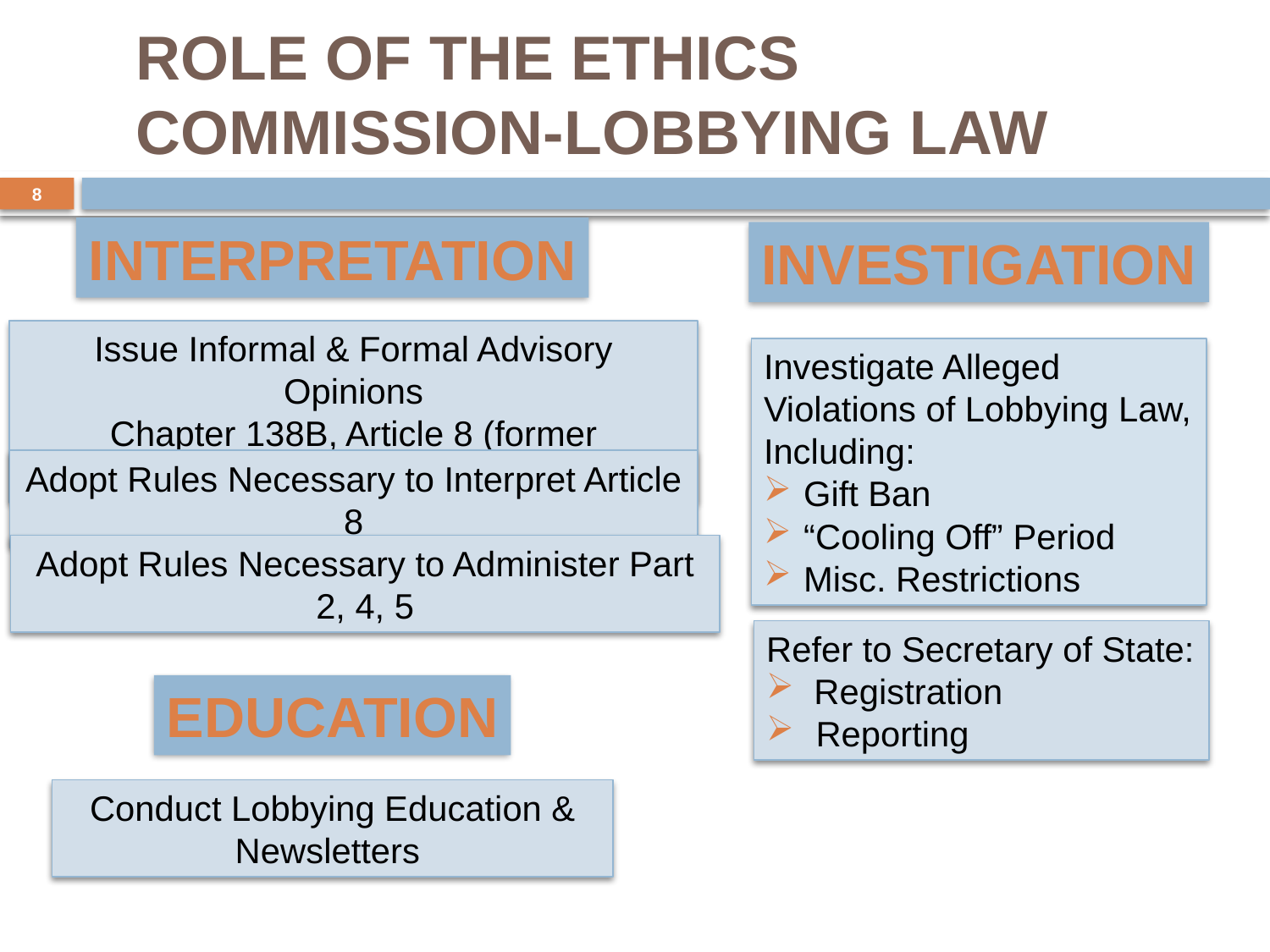

# ROLE OF THE ETHICS COMMISSION-LOBBYING LAW
8
Interpretation
Investigation
Issue Informal & Formal Advisory Opinions
Chapter 138B, Article 8 (former Chapter120C)
Investigate Alleged Violations of Lobbying Law, Including:
Gift Ban
“Cooling Off” Period
Misc. Restrictions
Adopt Rules Necessary to Interpret Article 8
Adopt Rules Necessary to Administer Part 2, 4, 5
Refer to Secretary of State:
Registration
 Reporting
education
Conduct Lobbying Education & Newsletters